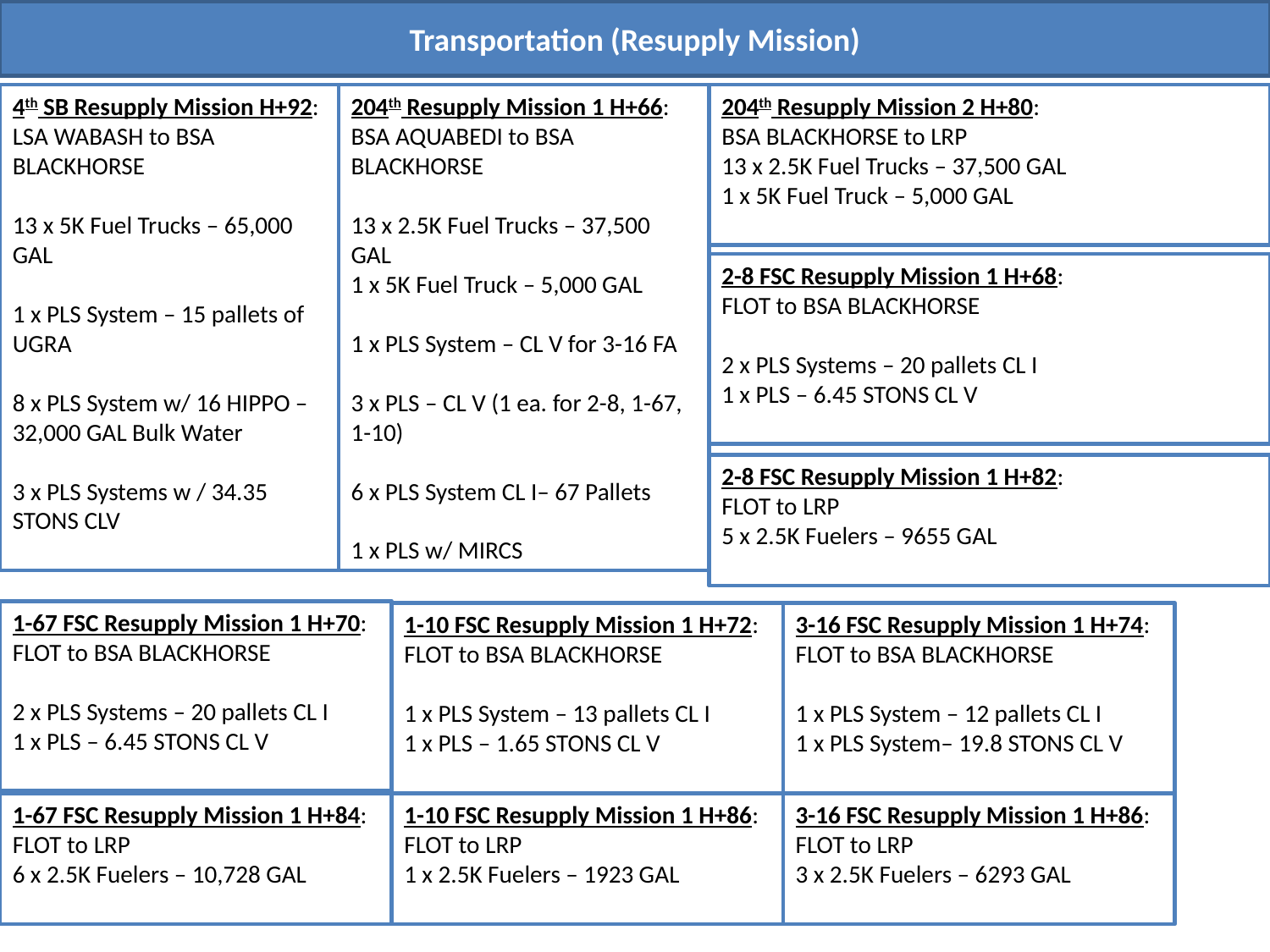

Transportation (Resupply Mission)
4th SB Resupply Mission H+92:
LSA WABASH to BSA BLACKHORSE

13 x 5K Fuel Trucks – 65,000 GAL

1 x PLS System – 15 pallets of UGRA

8 x PLS System w/ 16 HIPPO – 32,000 GAL Bulk Water

3 x PLS Systems w / 34.35 STONS CLV

204th Resupply Mission 1 H+66:
BSA AQUABEDI to BSA BLACKHORSE

13 x 2.5K Fuel Trucks – 37,500 GAL
1 x 5K Fuel Truck – 5,000 GAL

1 x PLS System – CL V for 3-16 FA

3 x PLS – CL V (1 ea. for 2-8, 1-67, 1-10)

6 x PLS System CL I– 67 Pallets

1 x PLS w/ MIRCS
204th Resupply Mission 2 H+80:
BSA BLACKHORSE to LRP
13 x 2.5K Fuel Trucks – 37,500 GAL
1 x 5K Fuel Truck – 5,000 GAL

2-8 FSC Resupply Mission 1 H+68:
FLOT to BSA BLACKHORSE

2 x PLS Systems – 20 pallets CL I
1 x PLS – 6.45 STONS CL V

2-8 FSC Resupply Mission 1 H+82:
FLOT to LRP
5 x 2.5K Fuelers – 9655 GAL

1-67 FSC Resupply Mission 1 H+70:
FLOT to BSA BLACKHORSE

2 x PLS Systems – 20 pallets CL I
1 x PLS – 6.45 STONS CL V

1-10 FSC Resupply Mission 1 H+72:
FLOT to BSA BLACKHORSE

1 x PLS System – 13 pallets CL I
1 x PLS – 1.65 STONS CL V

3-16 FSC Resupply Mission 1 H+74:
FLOT to BSA BLACKHORSE

1 x PLS System – 12 pallets CL I
1 x PLS System– 19.8 STONS CL V

1-67 FSC Resupply Mission 1 H+84:
FLOT to LRP
6 x 2.5K Fuelers – 10,728 GAL

1-10 FSC Resupply Mission 1 H+86:
FLOT to LRP
1 x 2.5K Fuelers – 1923 GAL

3-16 FSC Resupply Mission 1 H+86:
FLOT to LRP
3 x 2.5K Fuelers – 6293 GAL